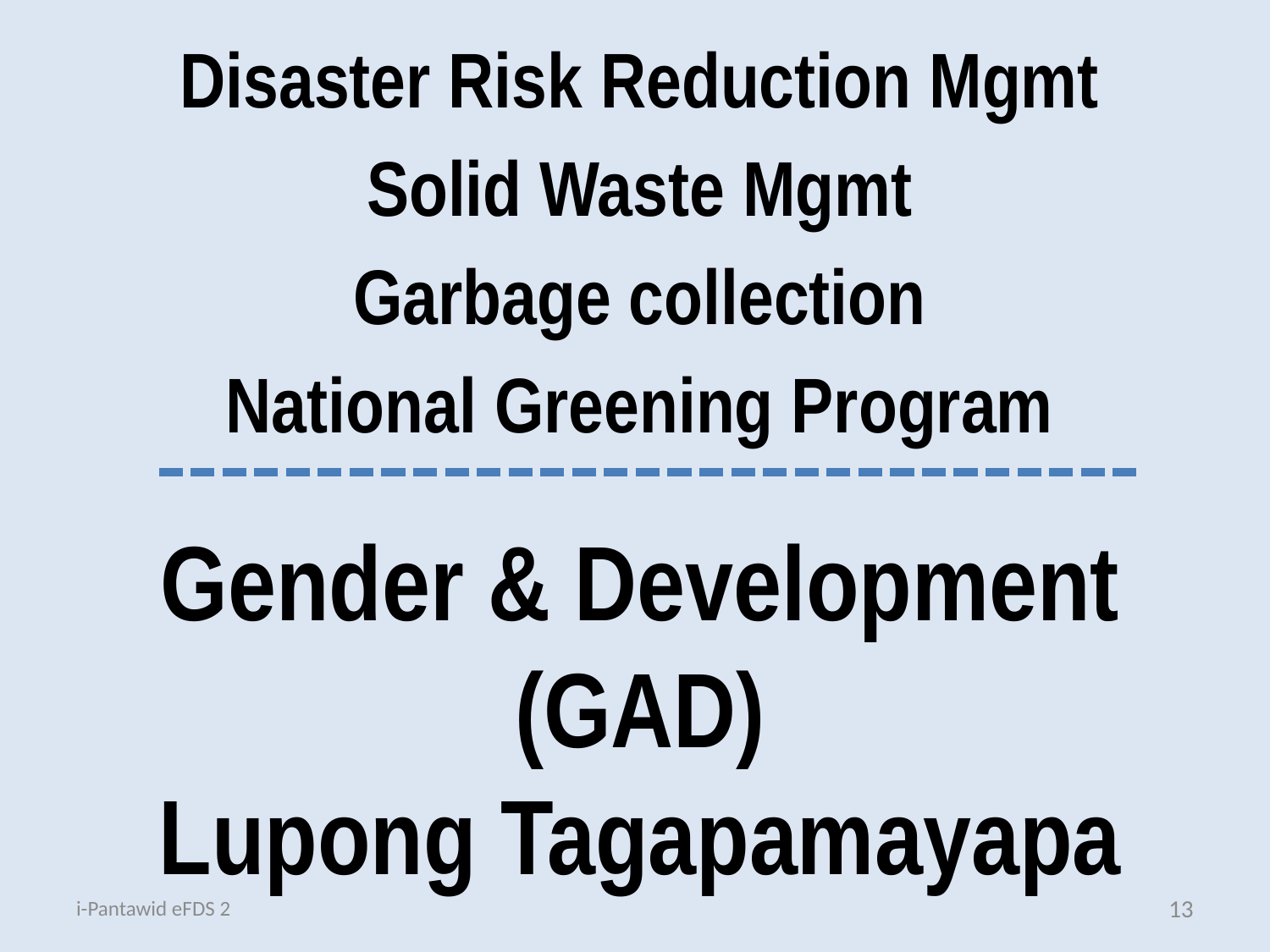

Disaster Risk Reduction Mgmt
Solid Waste Mgmt
Garbage collection
National Greening Program
# Gender & Development (GAD) Lupong Tagapamayapa
i-Pantawid eFDS 2
13